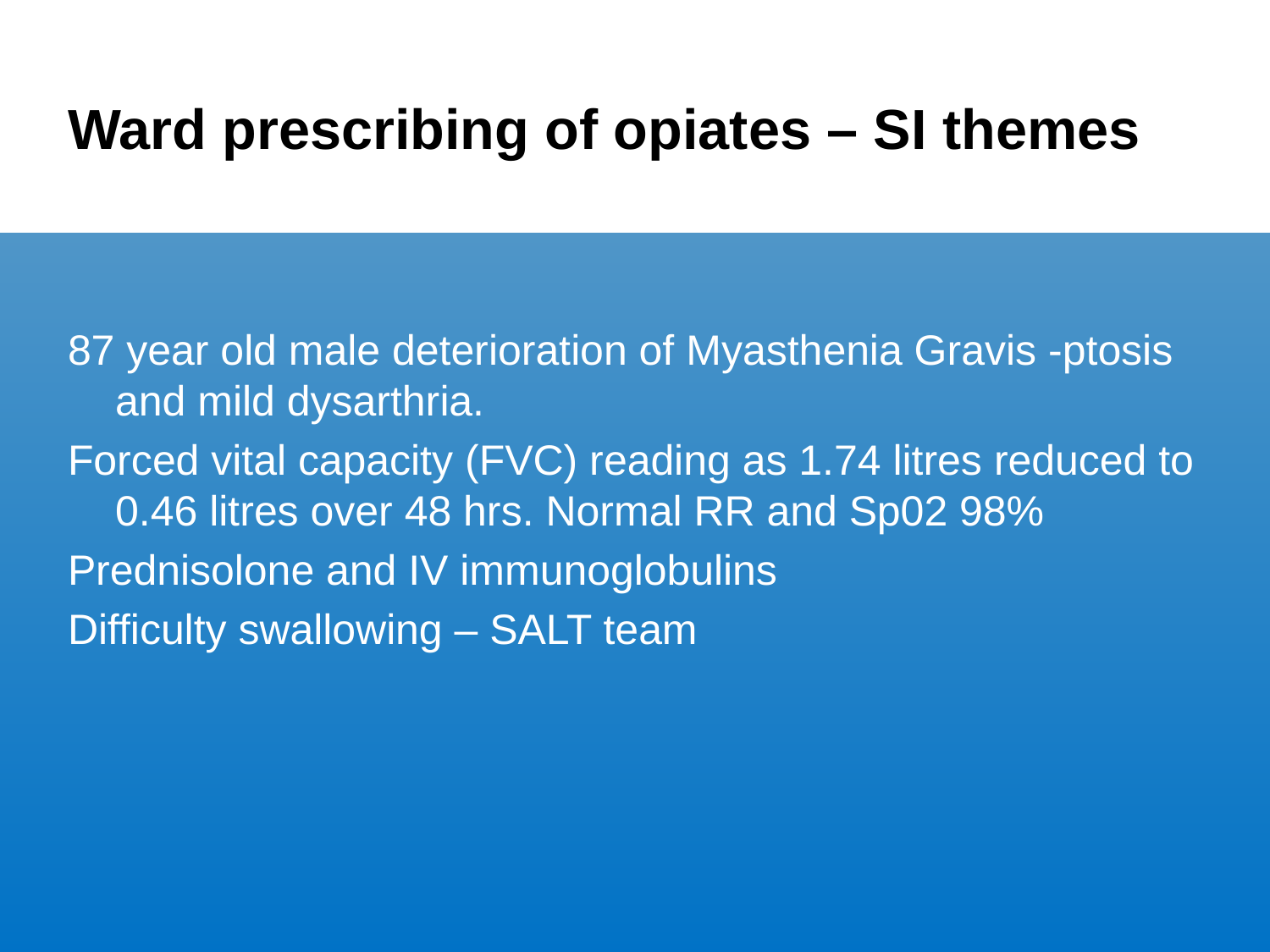

# Ward prescribing of opiates – SI themes
87 year old male deterioration of Myasthenia Gravis -ptosis and mild dysarthria.
Forced vital capacity (FVC) reading as 1.74 litres reduced to 0.46 litres over 48 hrs. Normal RR and Sp02 98%
Prednisolone and IV immunoglobulins
Difficulty swallowing – SALT team